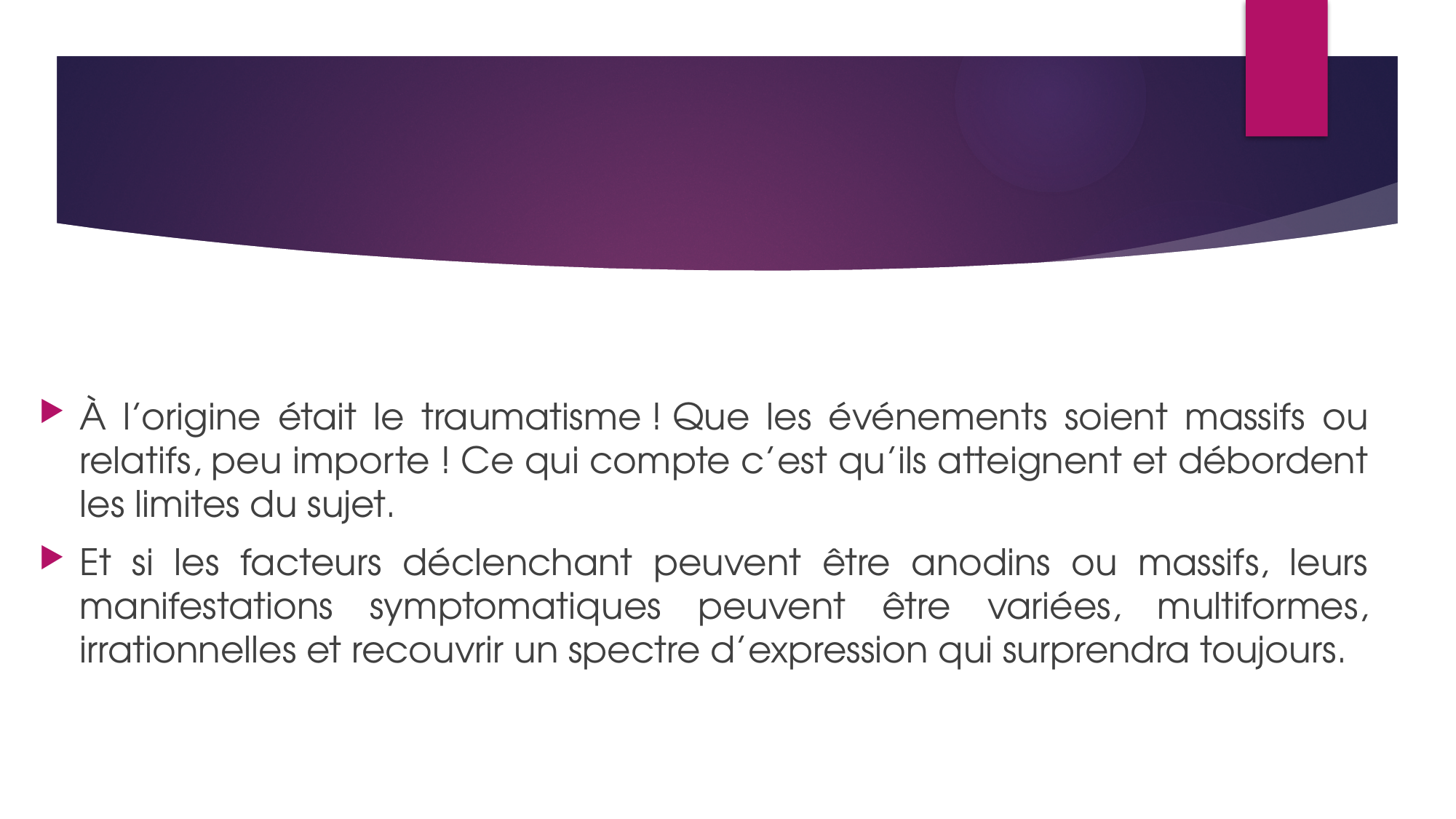

À l’origine était le traumatisme ! Que les événements soient massifs ou relatifs, peu importe ! Ce qui compte c’est qu’ils atteignent et débordent les limites du sujet.
Et si les facteurs déclenchant peuvent être anodins ou massifs, leurs manifestations symptomatiques peuvent être variées, multiformes, irrationnelles et recouvrir un spectre d’expression qui surprendra toujours.